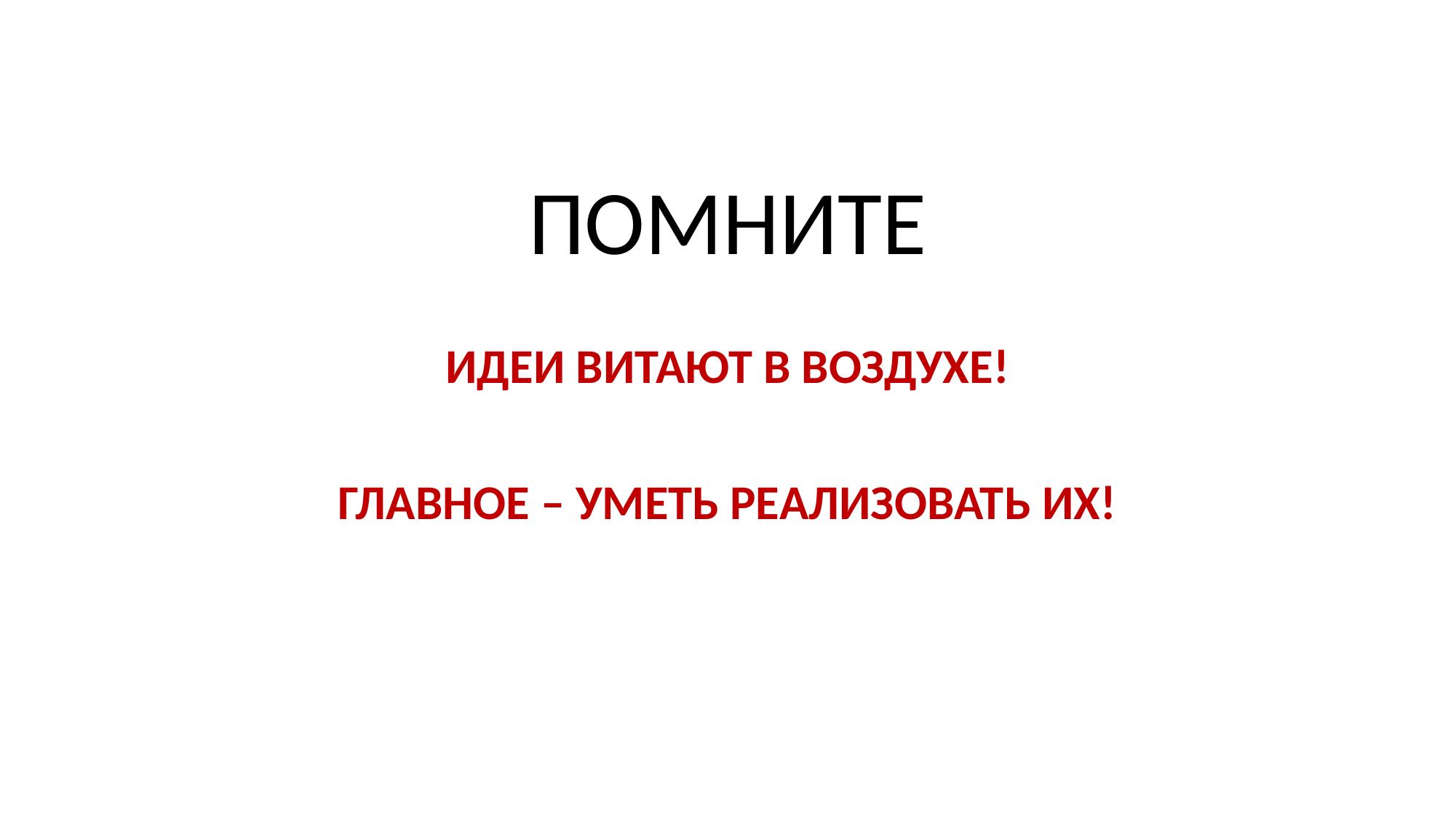

# ПОМНИТЕ
ИДЕИ ВИТАЮТ В ВОЗДУХЕ!

ГЛАВНОЕ – УМЕТЬ РЕАЛИЗОВАТЬ ИХ!